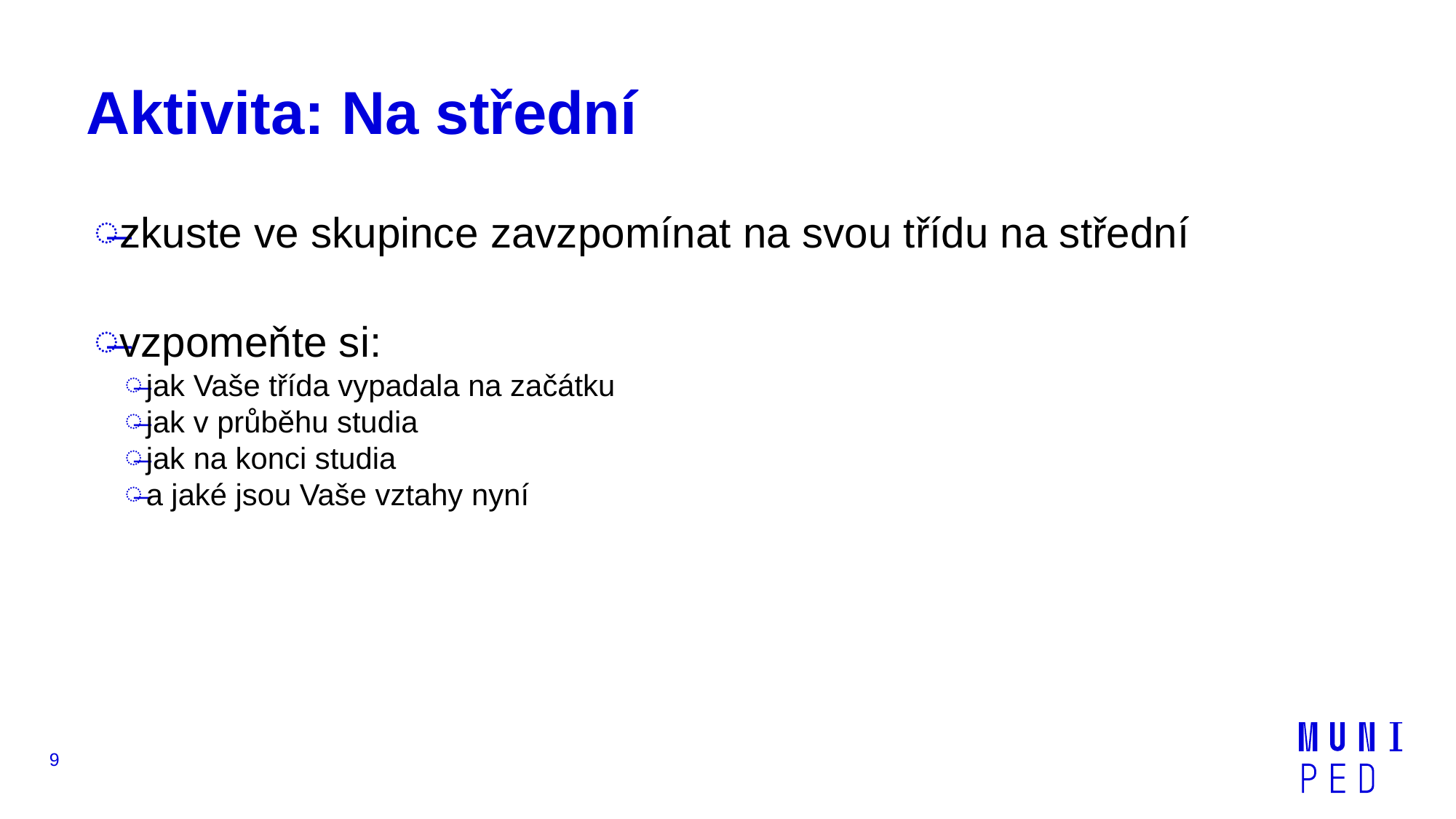

# Aktivita: Na střední
zkuste ve skupince zavzpomínat na svou třídu na střední

vzpomeňte si:
jak Vaše třída vypadala na začátku
jak v průběhu studia
jak na konci studia
a jaké jsou Vaše vztahy nyní

9